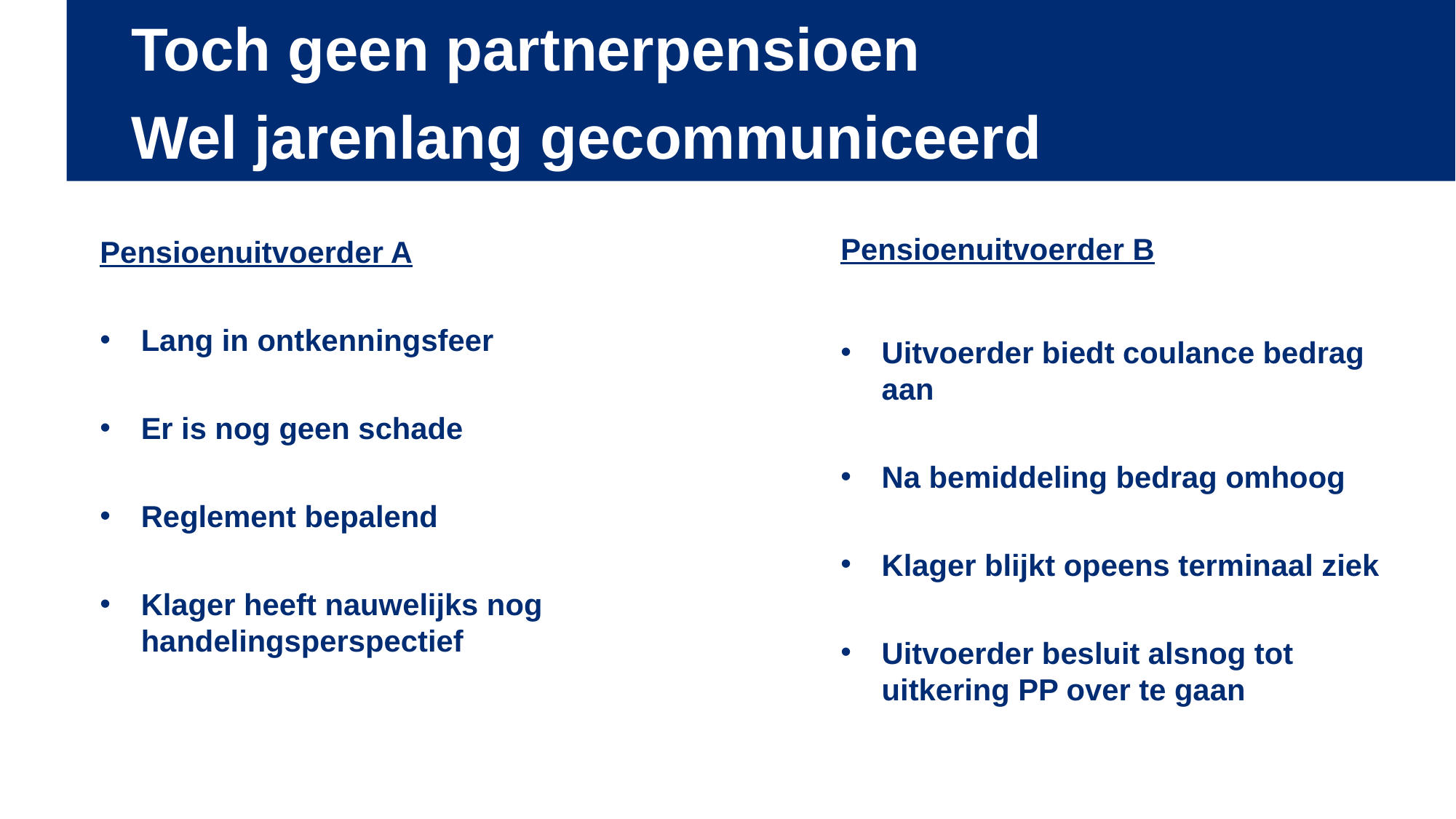

Toch geen partnerpensioen
Wel jarenlang gecommuniceerd
Pensioenuitvoerder B

Uitvoerder biedt coulance bedrag aan
Na bemiddeling bedrag omhoog
Klager blijkt opeens terminaal ziek
Uitvoerder besluit alsnog tot uitkering PP over te gaan

Pensioenuitvoerder A
Lang in ontkenningsfeer
Er is nog geen schade
Reglement bepalend
Klager heeft nauwelijks nog handelingsperspectief